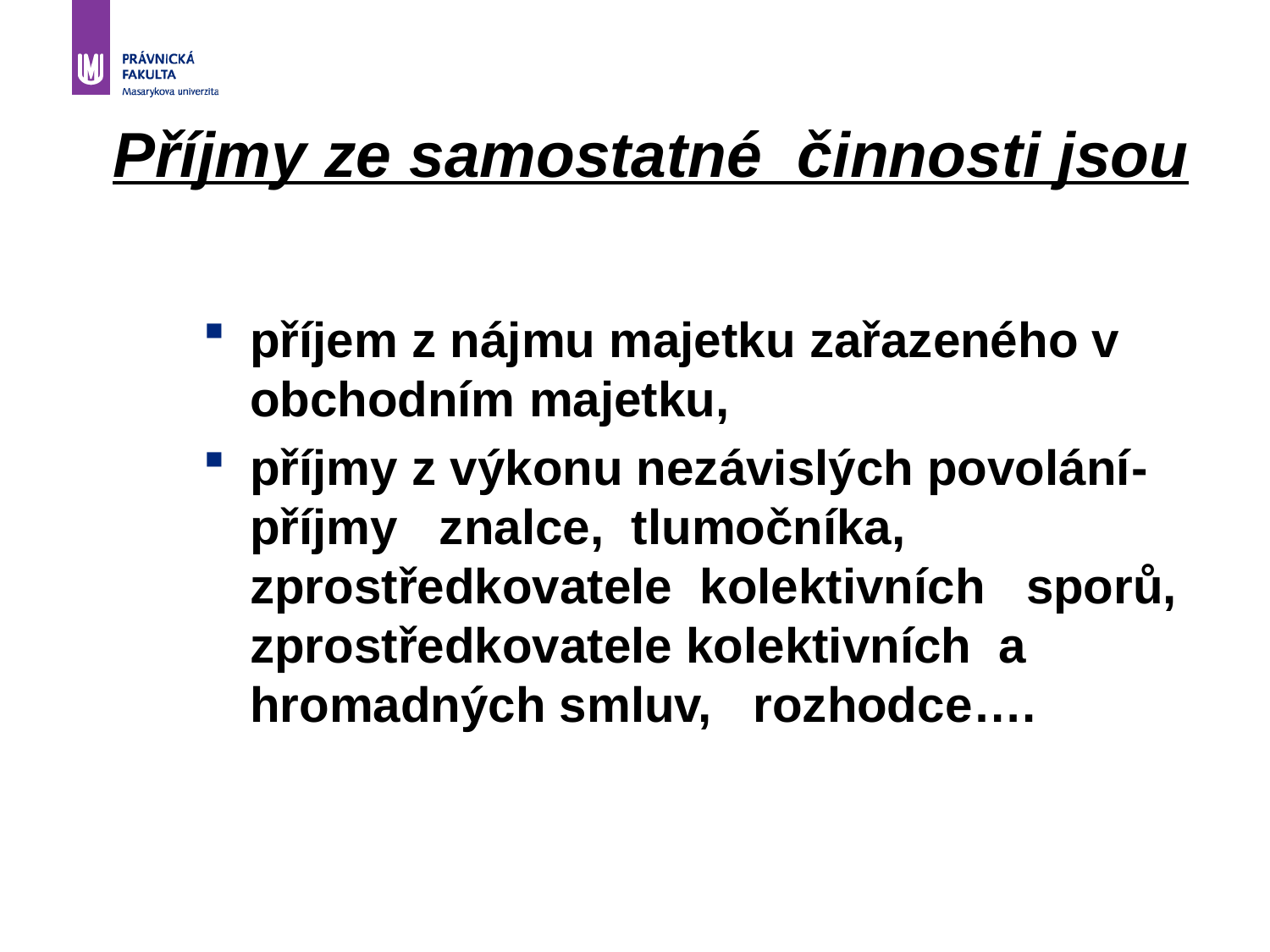

Příjmy ze samostatné  činnosti jsou
příjem z nájmu majetku zařazeného v obchodním majetku,
příjmy z výkonu nezávislých povolání-příjmy   znalce,  tlumočníka,   zprostředkovatele  kolektivních   sporů, zprostředkovatele kolektivních  a hromadných smluv,   rozhodce….